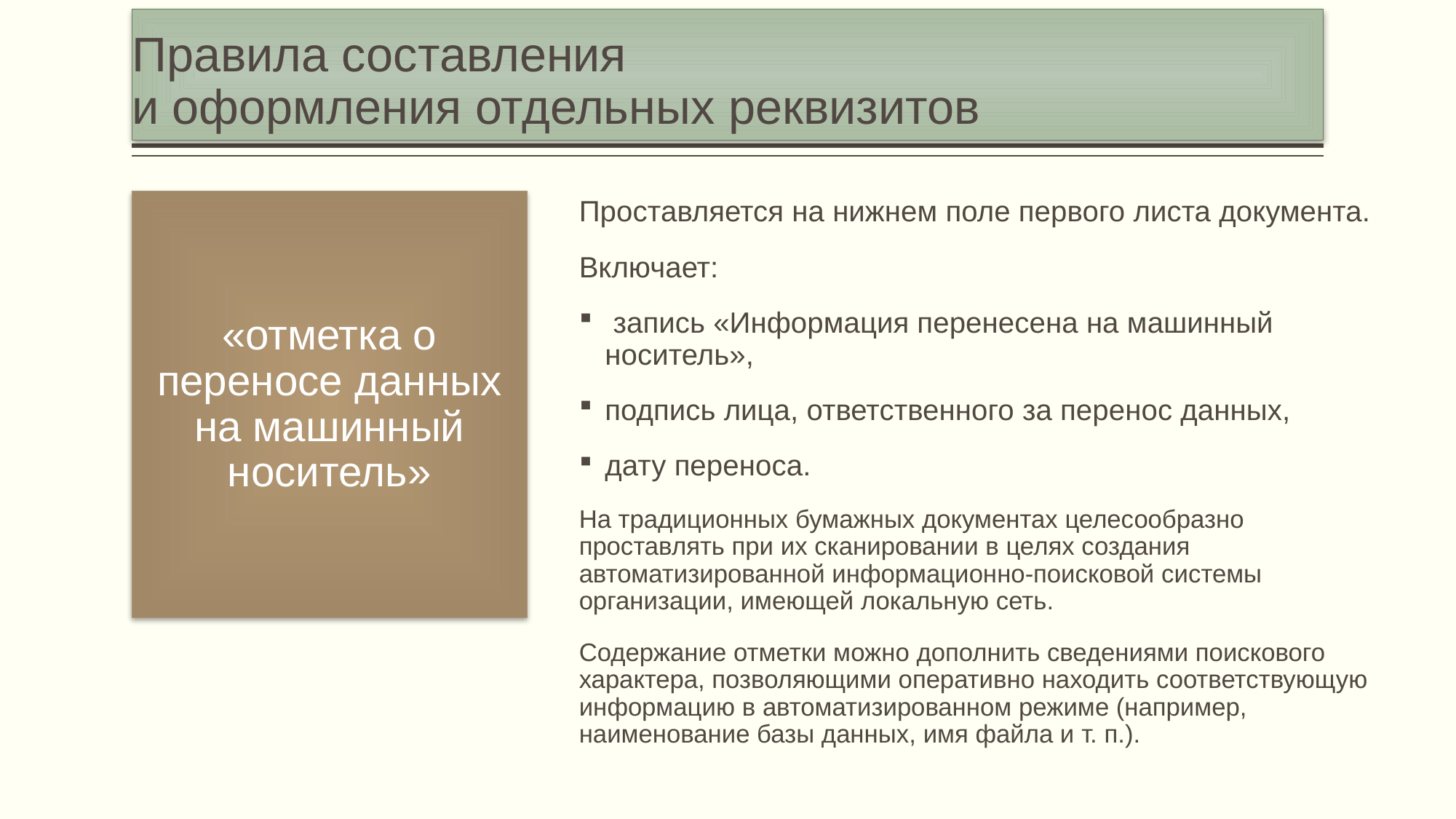

# Правила составления и оформления отдельных реквизитов
Проставляется на нижнем поле первого листа документа.
Включает:
 запись «Информация перенесена на машинный носитель»,
подпись лица, ответственного за перенос данных,
дату переноса.
На традиционных бумажных документах целесообразно проставлять при их сканировании в целях создания автоматизированной информационно-поисковой системы организации, имеющей локальную сеть.
Содержание отметки можно дополнить сведениями поискового характера, позволяющими оперативно находить соответствующую информацию в автоматизированном режиме (например, наименование базы данных, имя файла и т. п.).

«отметка о переносе данных на машинный носитель»